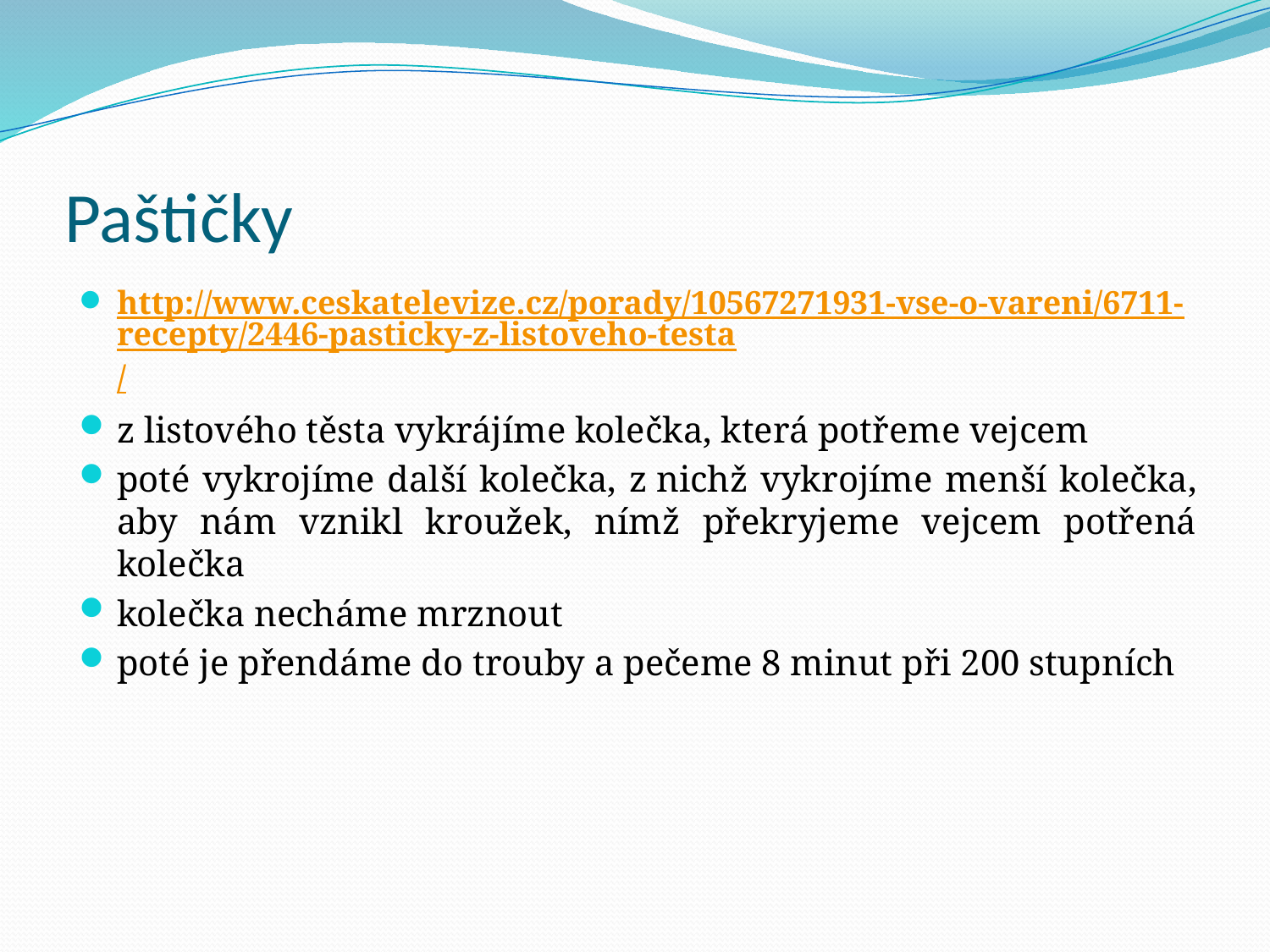

# Paštičky
http://www.ceskatelevize.cz/porady/10567271931-vse-o-vareni/6711-recepty/2446-pasticky-z-listoveho-testa/
z listového těsta vykrájíme kolečka, která potřeme vejcem
poté vykrojíme další kolečka, z nichž vykrojíme menší kolečka, aby nám vznikl kroužek, nímž překryjeme vejcem potřená kolečka
kolečka necháme mrznout
poté je přendáme do trouby a pečeme 8 minut při 200 stupních